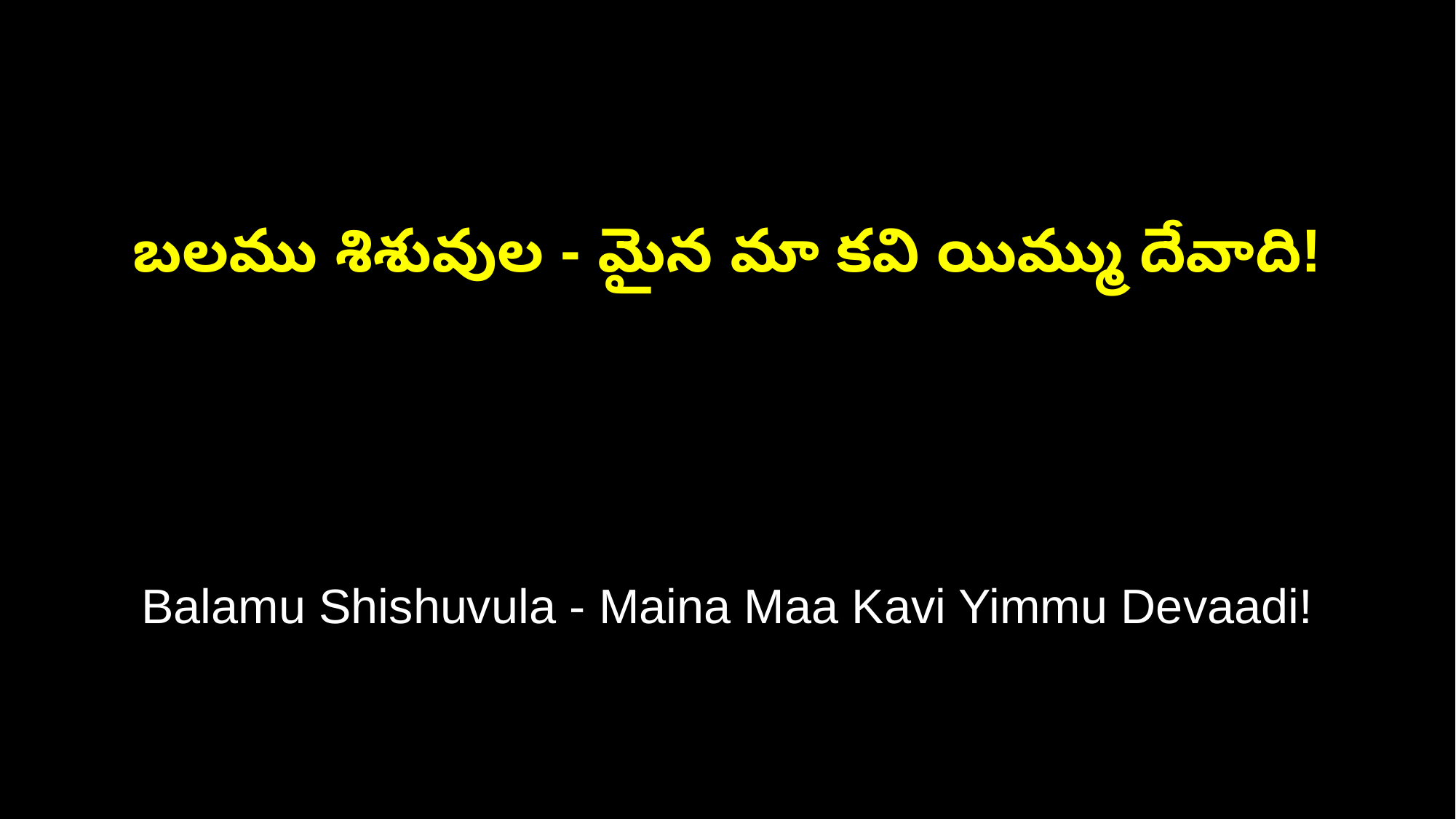

బలము శిశువుల - మైన మా కవి యిమ్ము దేవాది!
Balamu Shishuvula - Maina Maa Kavi Yimmu Devaadi!